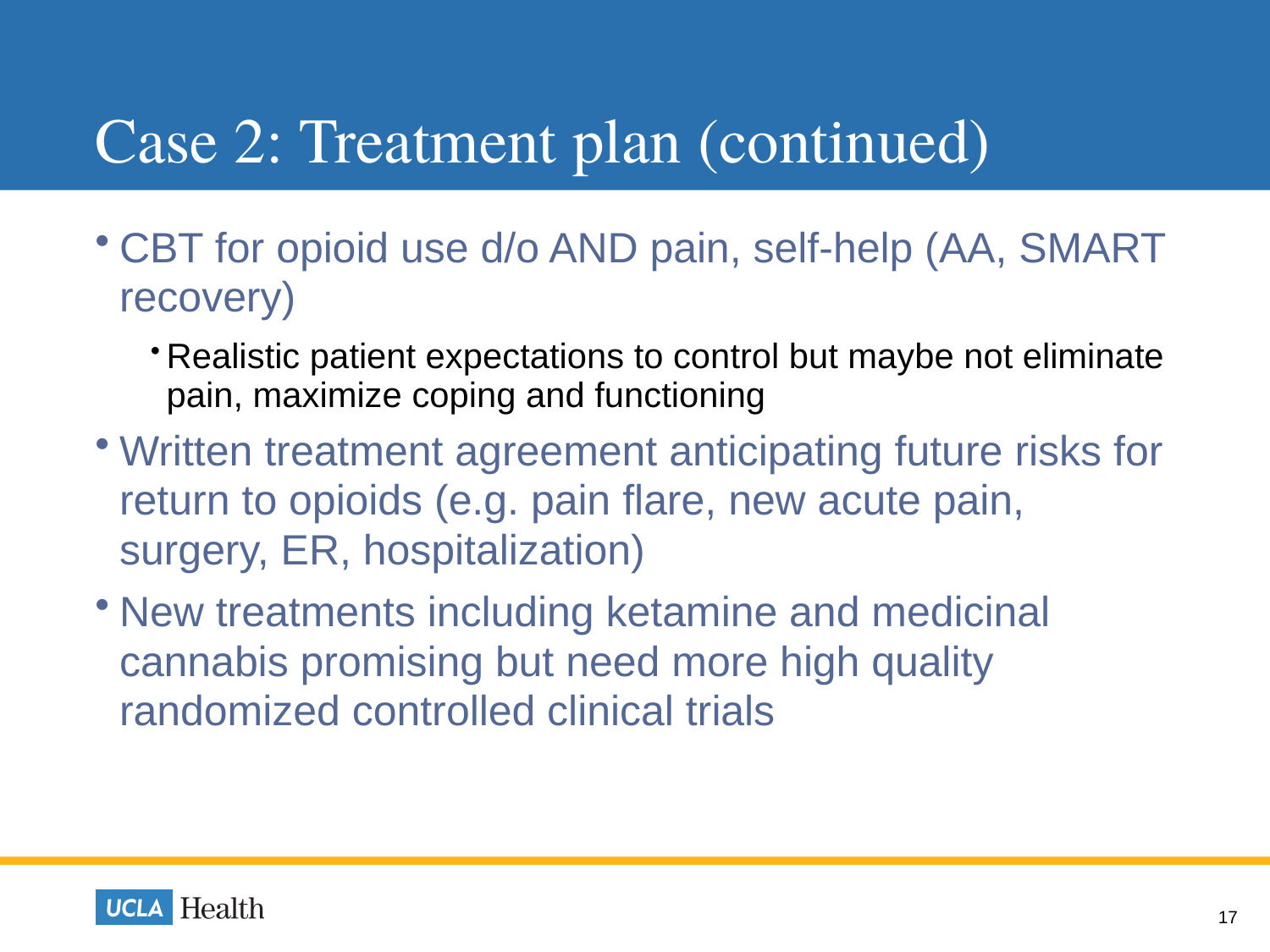

# Case 2: Treatment plan (continued)
CBT for opioid use d/o AND pain, self-help (AA, SMART recovery)
Realistic patient expectations to control but maybe not eliminate pain, maximize coping and functioning
Written treatment agreement anticipating future risks for return to opioids (e.g. pain flare, new acute pain, surgery, ER, hospitalization)
New treatments including ketamine and medicinal cannabis promising but need more high quality randomized controlled clinical trials
17